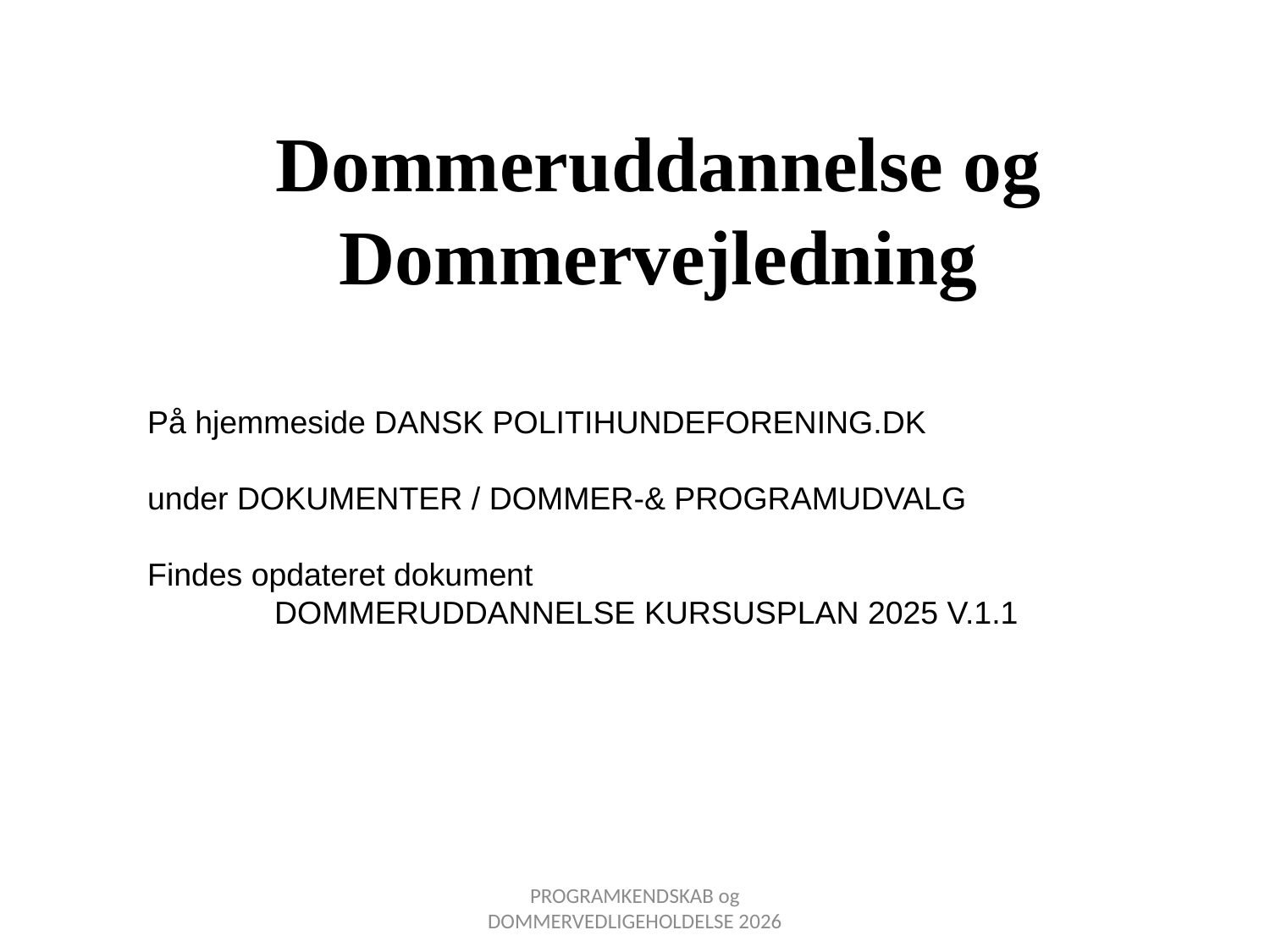

# Dommeruddannelse og Dommervejledning
På hjemmeside DANSK POLITIHUNDEFORENING.DK

under DOKUMENTER / DOMMER-& PROGRAMUDVALG

Findes opdateret dokument
	DOMMERUDDANNELSE KURSUSPLAN 2025 V.1.1

PROGRAMKENDSKAB og DOMMERVEDLIGEHOLDELSE 2026